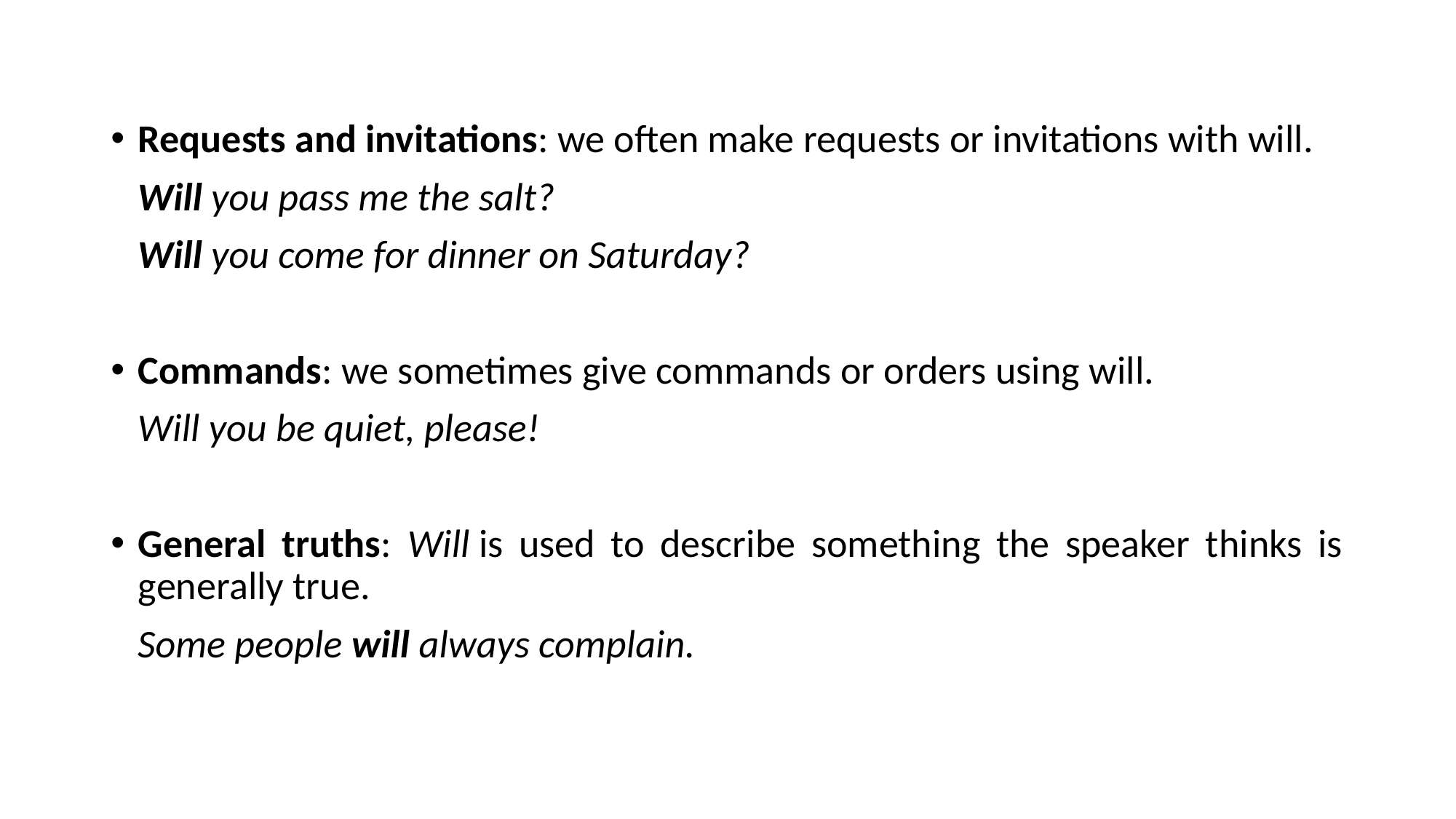

Requests and invitations: we often make requests or invitations with will.
   Will you pass me the salt?
   Will you come for dinner on Saturday?

Commands: we sometimes give commands or orders using will.
   Will you be quiet, please!

General truths: Will is used to describe something the speaker thinks is generally true.
   Some people will always complain.